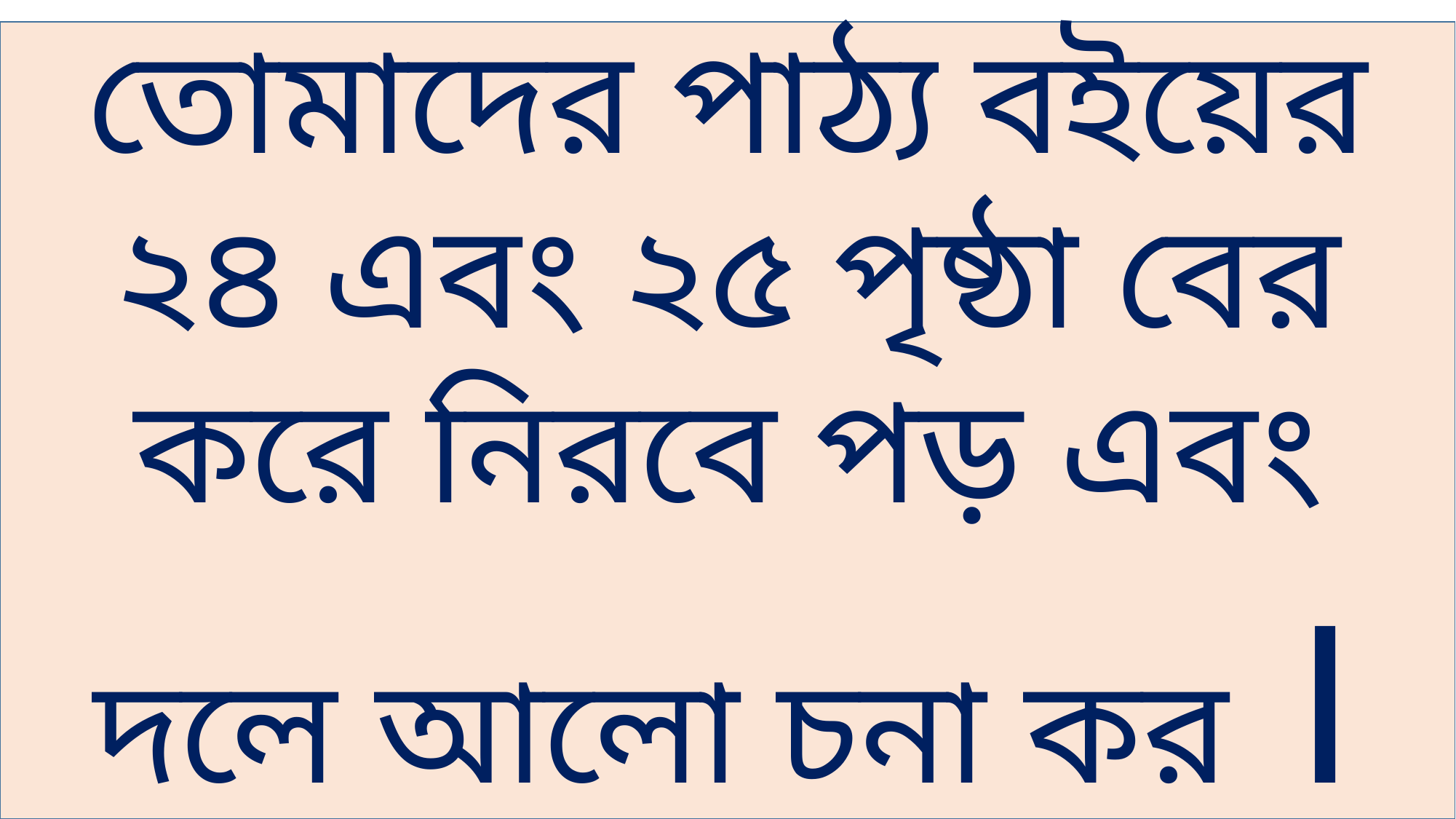

তোমাদের পাঠ্য বইয়ের ২৪ এবং ২৫ পৃষ্ঠা বের করে নিরবে পড় এবং দলে আলো চনা কর ।